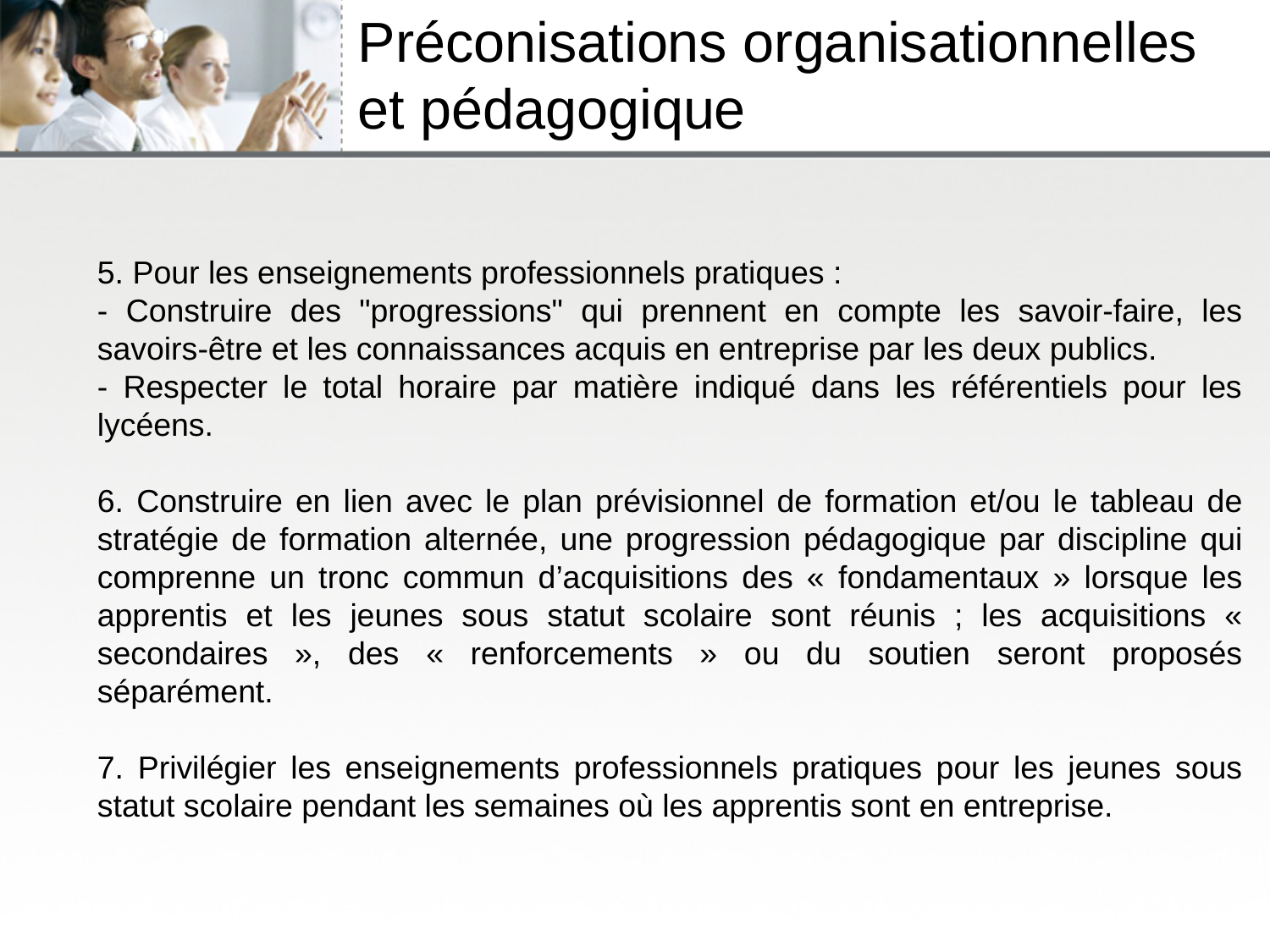

# Préconisations organisationnelles et pédagogique
5. Pour les enseignements professionnels pratiques :
- Construire des "progressions" qui prennent en compte les savoir-faire, les savoirs-être et les connaissances acquis en entreprise par les deux publics.
- Respecter le total horaire par matière indiqué dans les référentiels pour les lycéens.

6. Construire en lien avec le plan prévisionnel de formation et/ou le tableau de stratégie de formation alternée, une progression pédagogique par discipline qui comprenne un tronc commun d’acquisitions des « fondamentaux » lorsque les apprentis et les jeunes sous statut scolaire sont réunis ; les acquisitions « secondaires », des « renforcements » ou du soutien seront proposés séparément.

7. Privilégier les enseignements professionnels pratiques pour les jeunes sous statut scolaire pendant les semaines où les apprentis sont en entreprise.